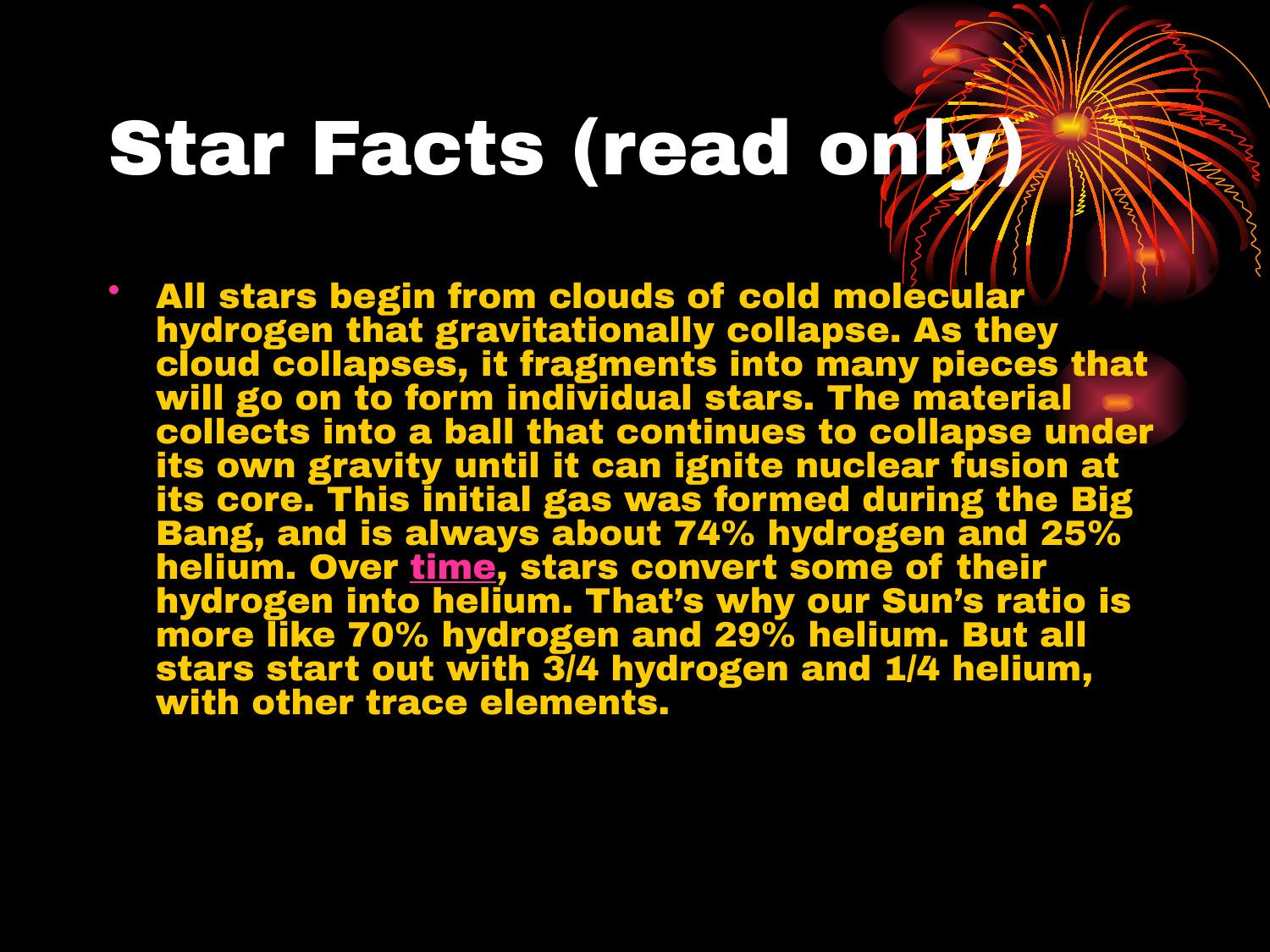

# Star Facts (read only)
All stars begin from clouds of cold molecular hydrogen that gravitationally collapse. As they cloud collapses, it fragments into many pieces that will go on to form individual stars. The material collects into a ball that continues to collapse under its own gravity until it can ignite nuclear fusion at its core. This initial gas was formed during the Big Bang, and is always about 74% hydrogen and 25% helium. Over time, stars convert some of their hydrogen into helium. That’s why our Sun’s ratio is more like 70% hydrogen and 29% helium. But all stars start out with 3/4 hydrogen and 1/4 helium, with other trace elements.